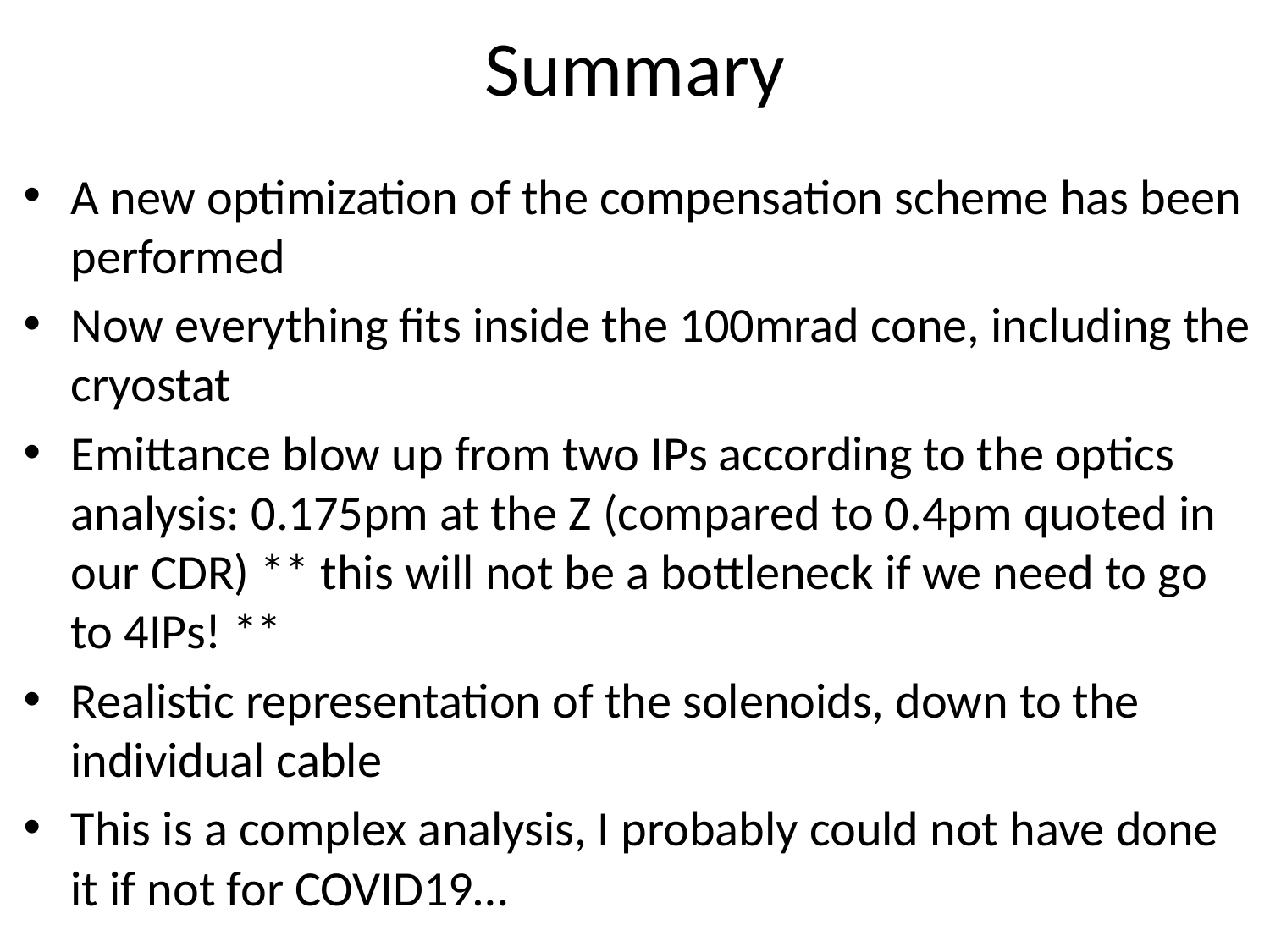

# Summary
A new optimization of the compensation scheme has been performed
Now everything fits inside the 100mrad cone, including the cryostat
Emittance blow up from two IPs according to the optics analysis: 0.175pm at the Z (compared to 0.4pm quoted in our CDR) ** this will not be a bottleneck if we need to go to 4IPs! **
Realistic representation of the solenoids, down to the individual cable
This is a complex analysis, I probably could not have done it if not for COVID19…